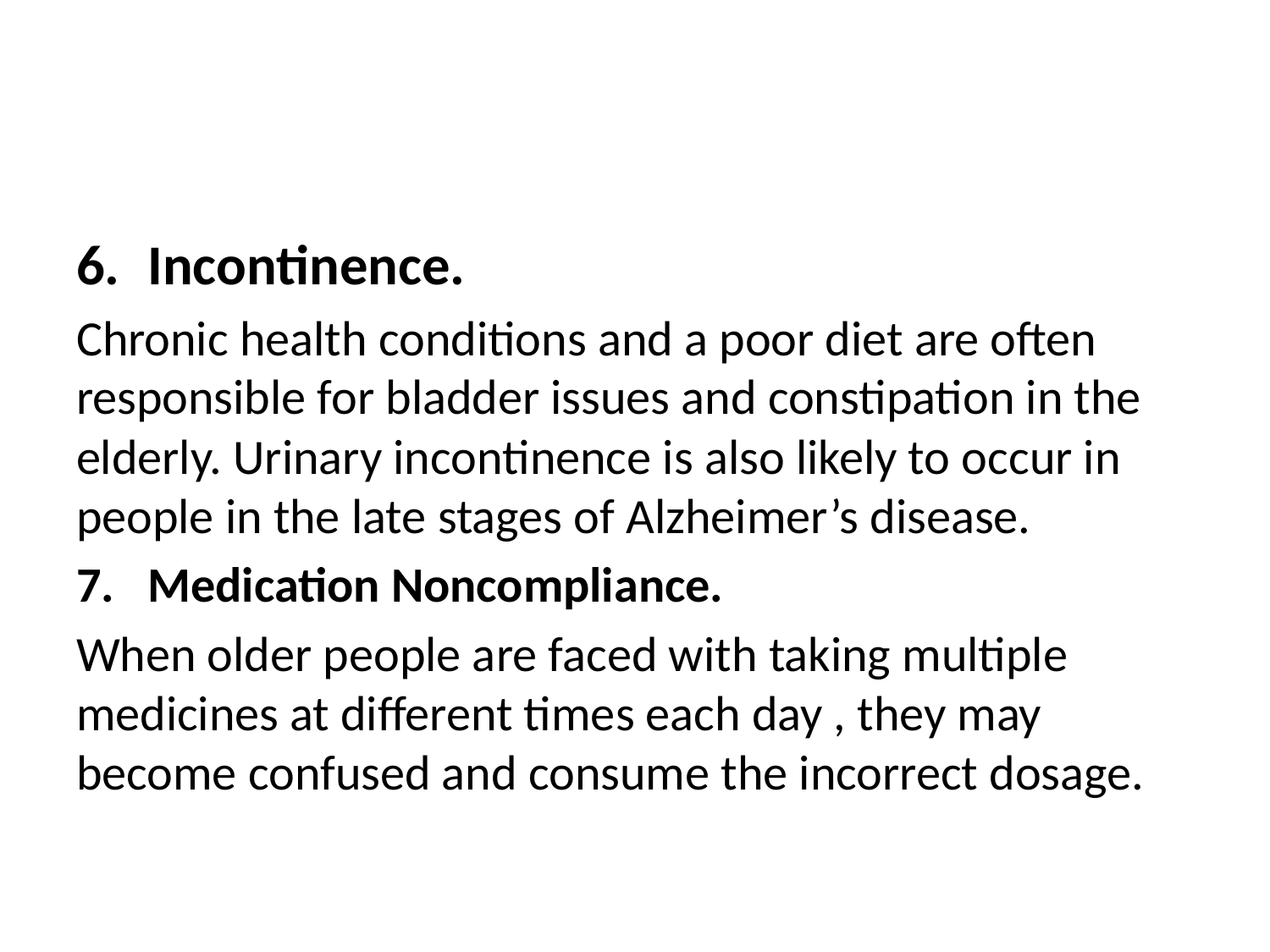

#
Incontinence.
Chronic health conditions and a poor diet are often responsible for bladder issues and constipation in the elderly. Urinary incontinence is also likely to occur in people in the late stages of Alzheimer’s disease.
Medication Noncompliance.
When older people are faced with taking multiple medicines at different times each day , they may become confused and consume the incorrect dosage.